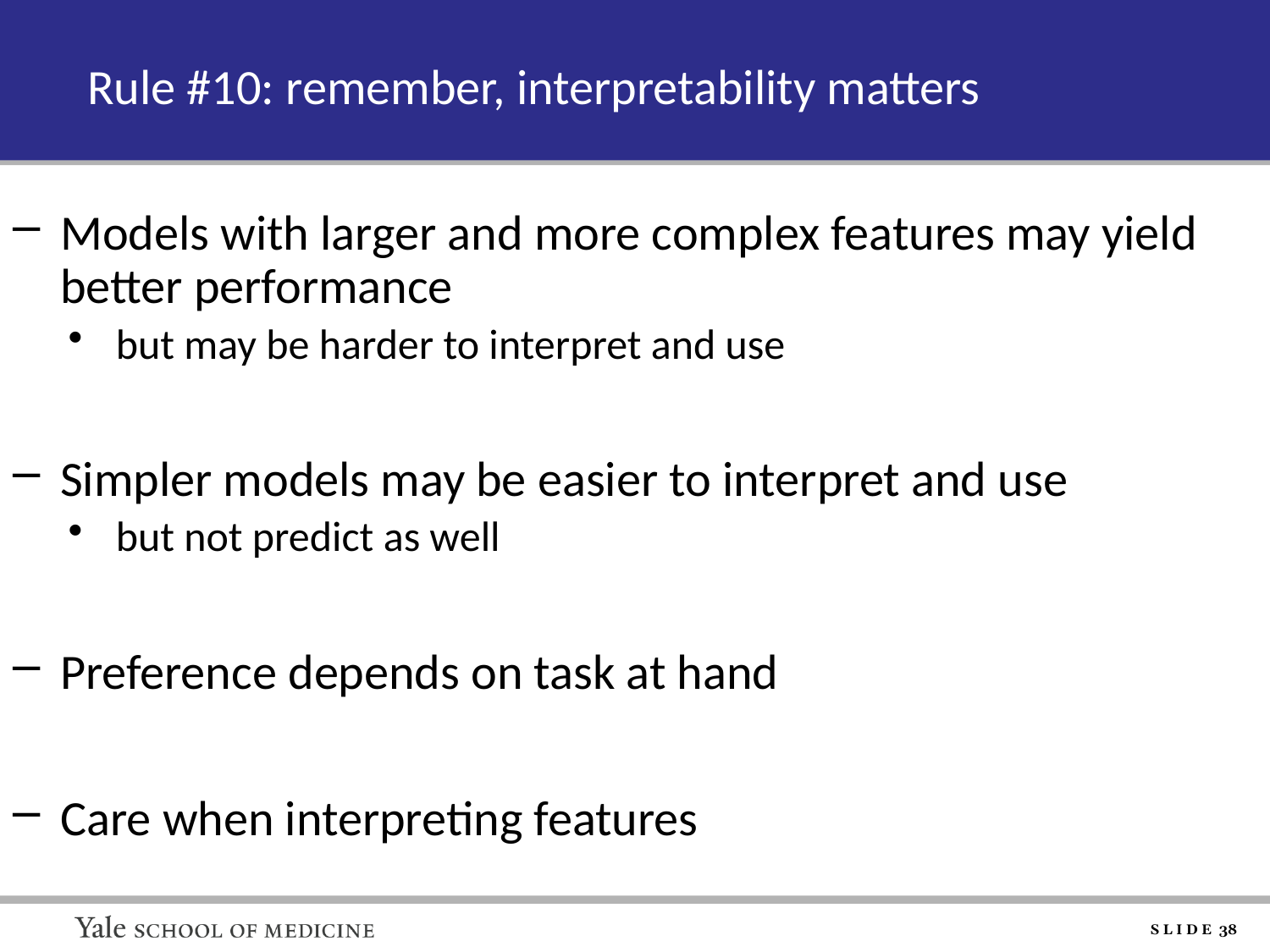

# Rule #10: remember, interpretability matters
Models with larger and more complex features may yield better performance
but may be harder to interpret and use

Simpler models may be easier to interpret and use
but not predict as well

Preference depends on task at hand

Care when interpreting features